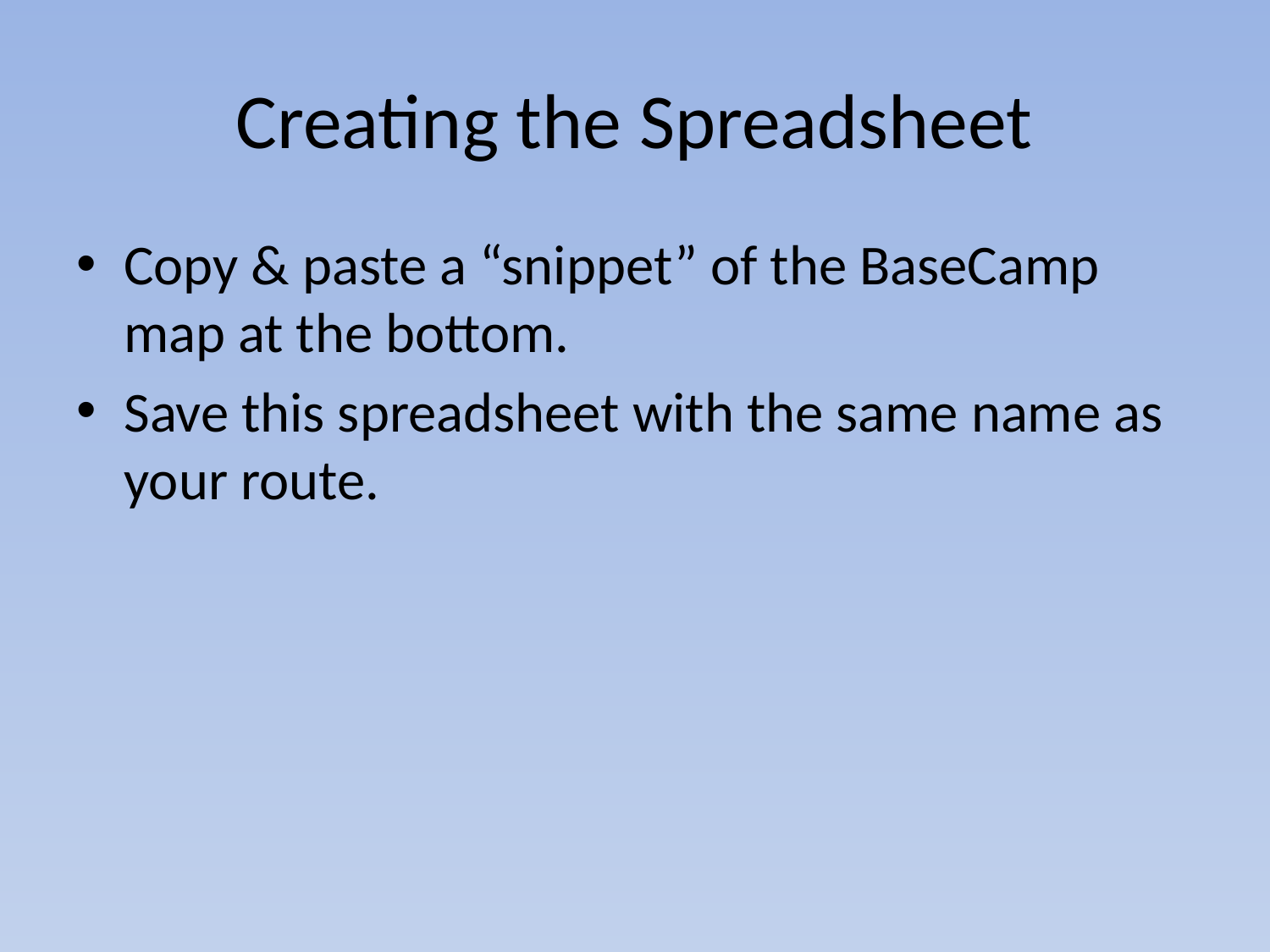

# Creating the Spreadsheet
Copy & paste a “snippet” of the BaseCamp map at the bottom.
Save this spreadsheet with the same name as your route.